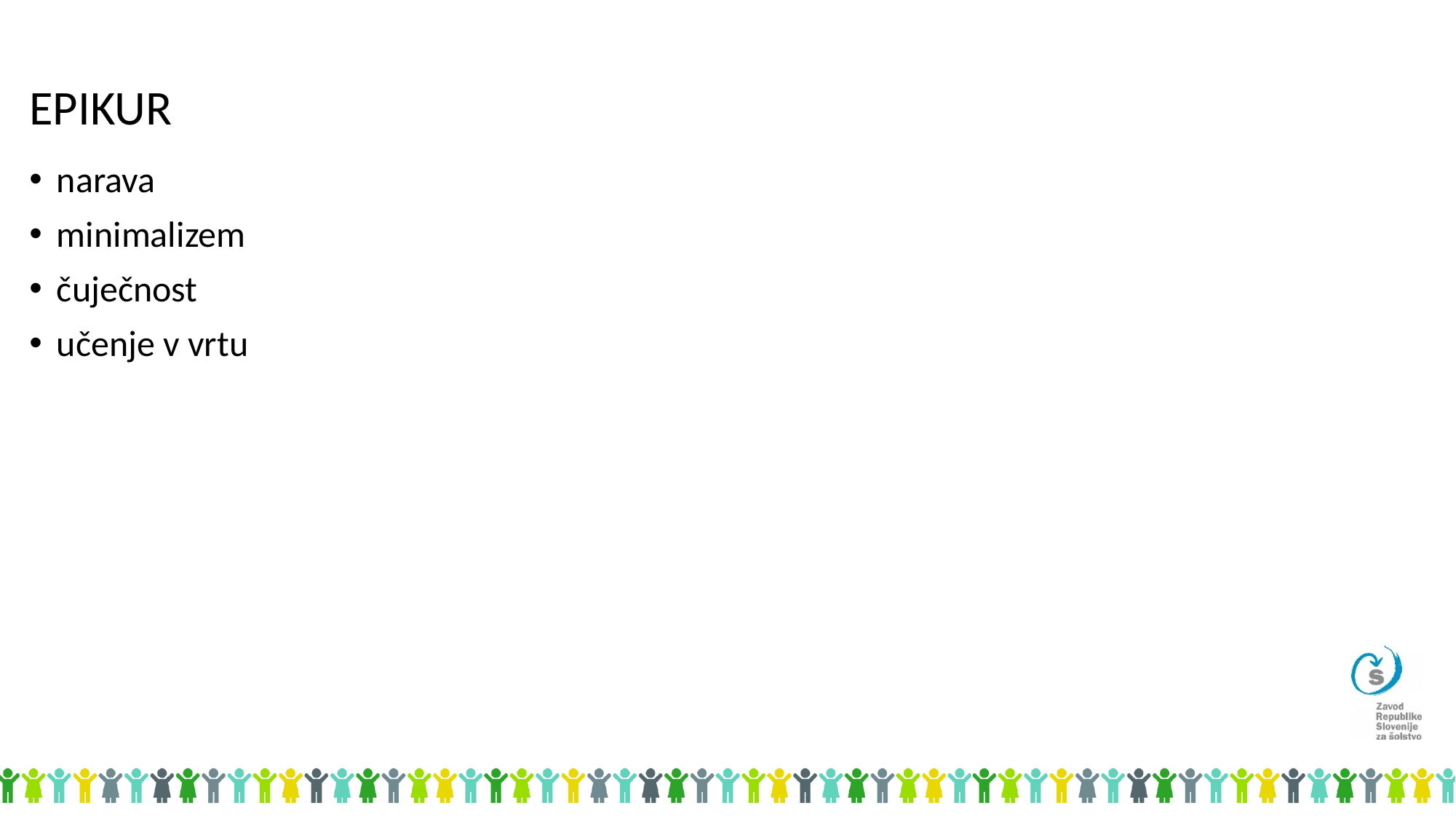

# EPIKUR
narava
minimalizem
čuječnost
učenje v vrtu